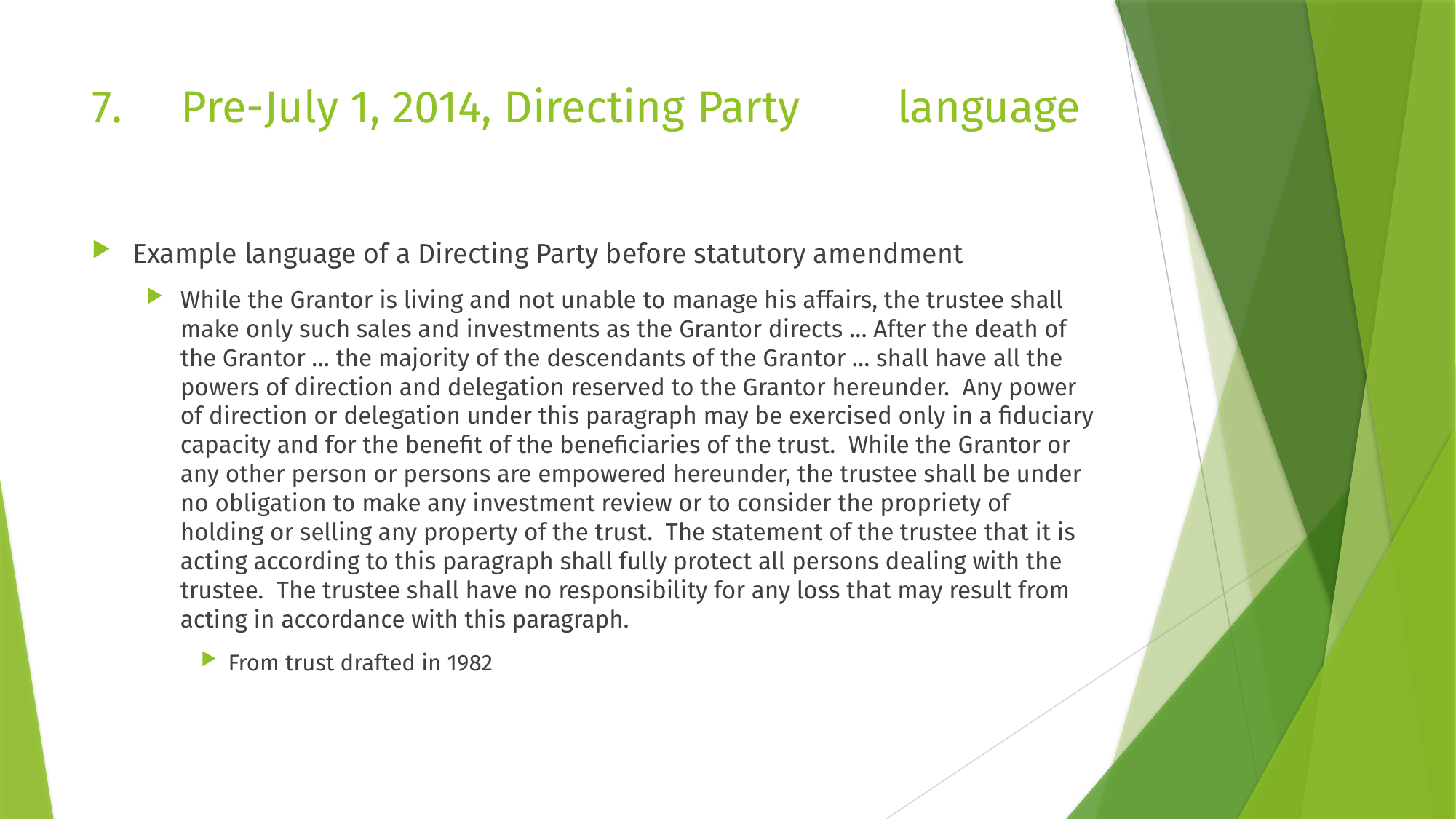

# 7.		Pre-July 1, 2014, Directing Party 					language
Example language of a Directing Party before statutory amendment
While the Grantor is living and not unable to manage his affairs, the trustee shall make only such sales and investments as the Grantor directs … After the death of the Grantor … the majority of the descendants of the Grantor … shall have all the powers of direction and delegation reserved to the Grantor hereunder.  Any power of direction or delegation under this paragraph may be exercised only in a fiduciary capacity and for the benefit of the beneficiaries of the trust.  While the Grantor or any other person or persons are empowered hereunder, the trustee shall be under no obligation to make any investment review or to consider the propriety of holding or selling any property of the trust.  The statement of the trustee that it is acting according to this paragraph shall fully protect all persons dealing with the trustee.  The trustee shall have no responsibility for any loss that may result from acting in accordance with this paragraph.
From trust drafted in 1982